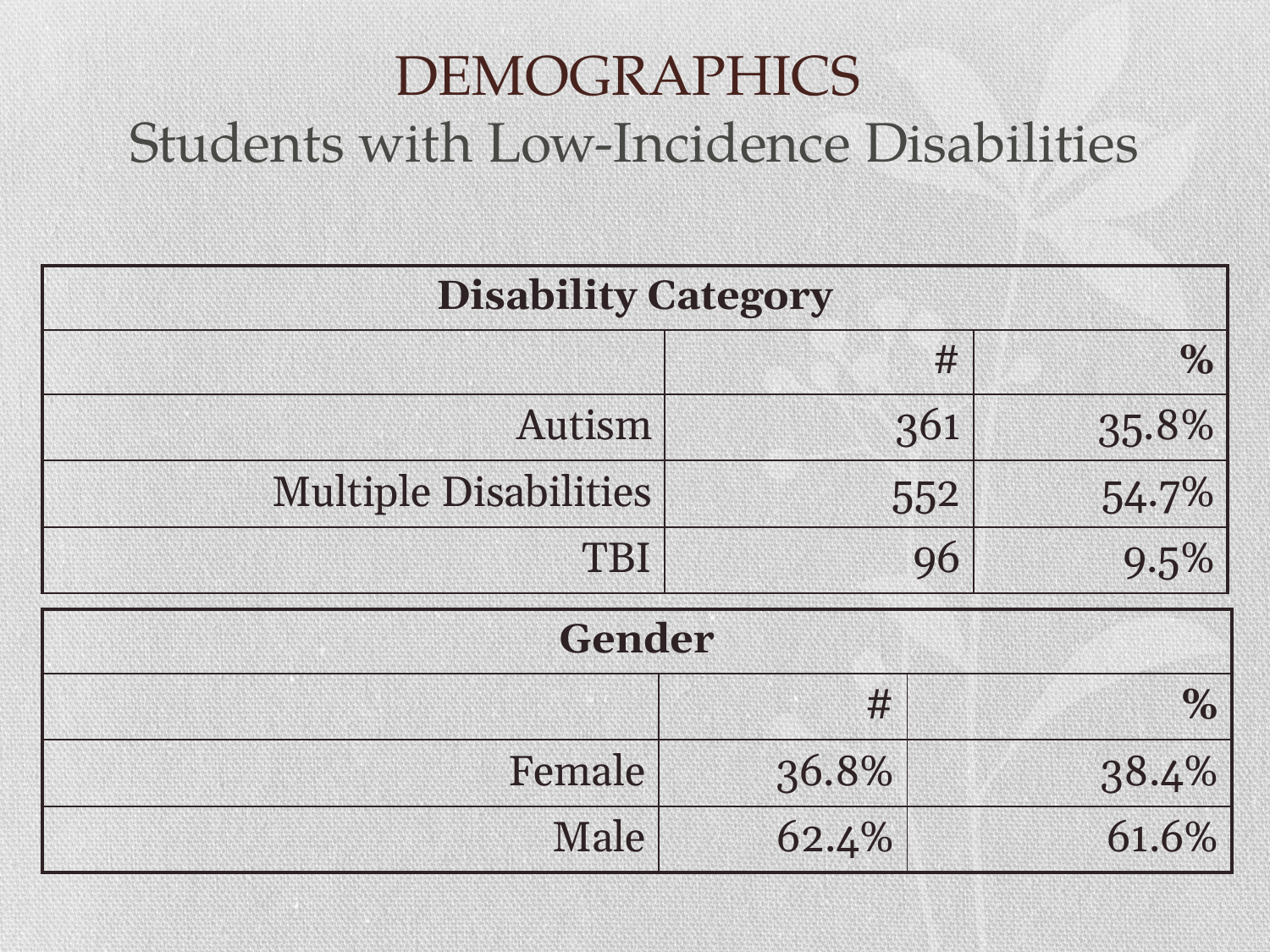

# DEMOGRAPHICS Students with Low-Incidence Disabilities
| Disability Category |  |  |
| --- | --- | --- |
|  | # | % |
| Autism | 361 | 35.8% |
| Multiple Disabilities | 552 | 54.7% |
| TBI | 96 | 9.5% |
| Gender |  |  |
| --- | --- | --- |
|  | # | % |
| Female | 36.8% | 38.4% |
| Male | 62.4% | 61.6% |